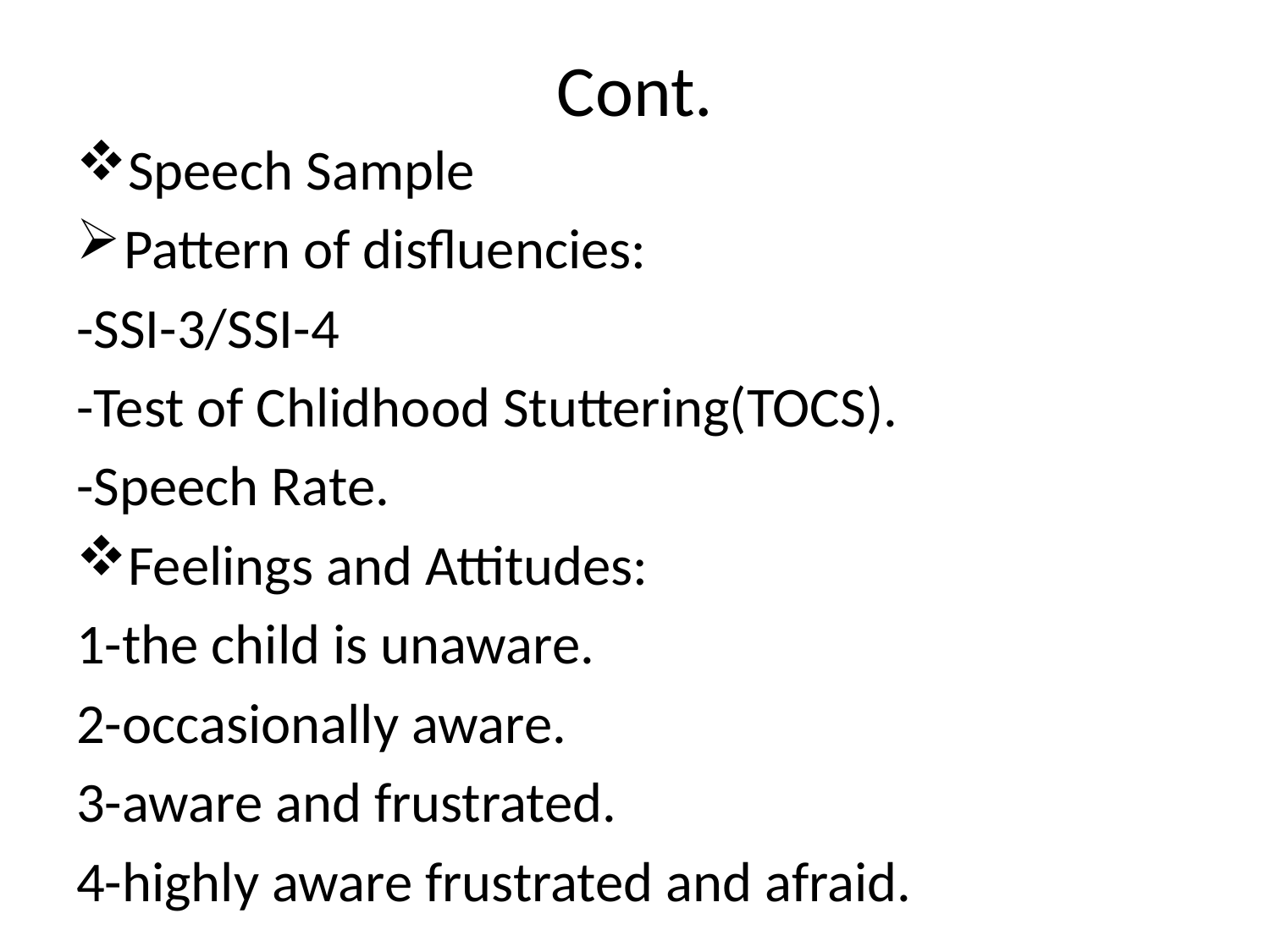

# Cont.
Speech Sample
Pattern of disfluencies:
-SSI-3/SSI-4
-Test of Chlidhood Stuttering(TOCS).
-Speech Rate.
Feelings and Attitudes:
1-the child is unaware.
2-occasionally aware.
3-aware and frustrated.
4-highly aware frustrated and afraid.